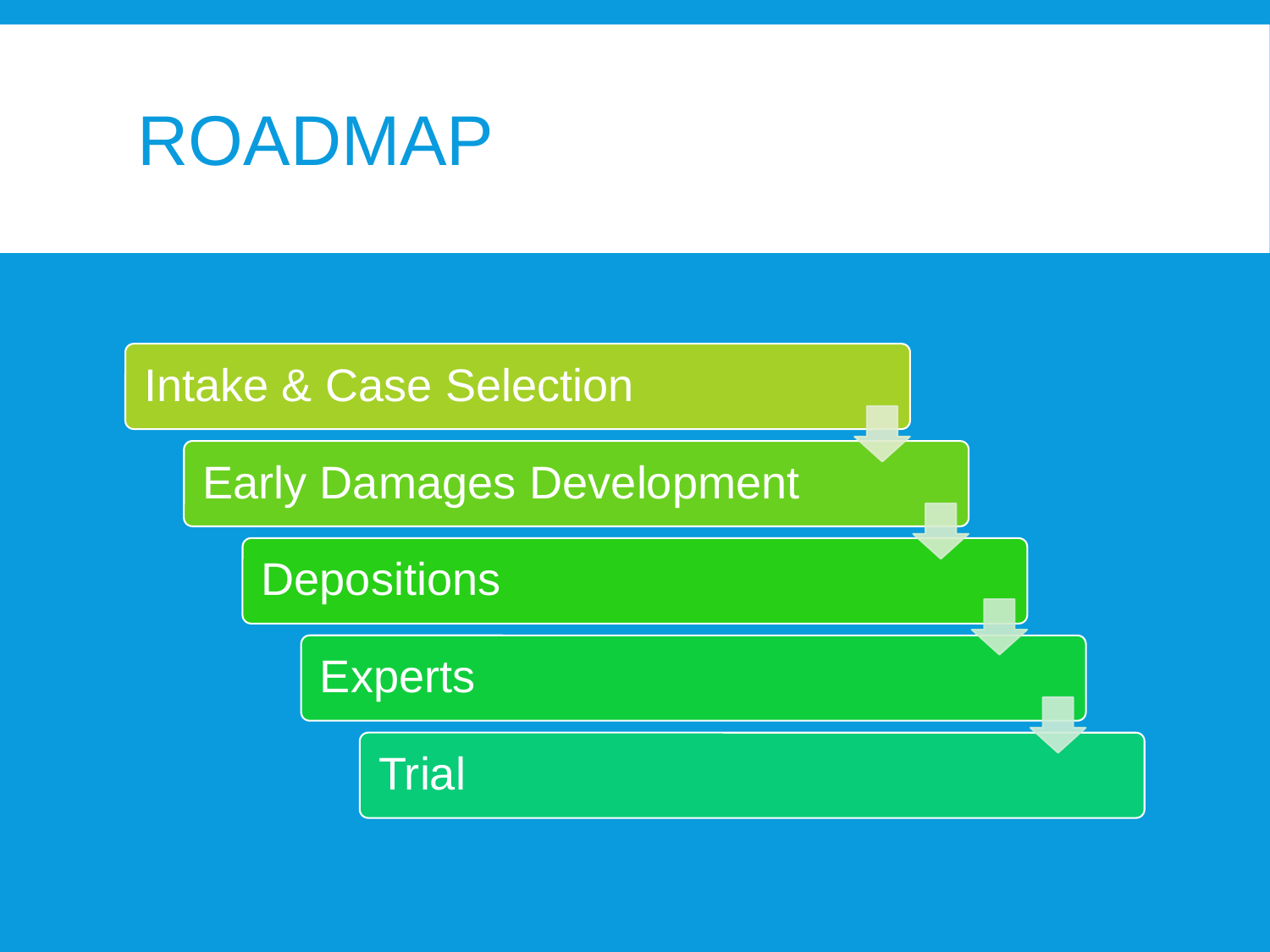

# Roadmap
Intake & Case Selection
Early Damages Development
Depositions
Experts
Trial